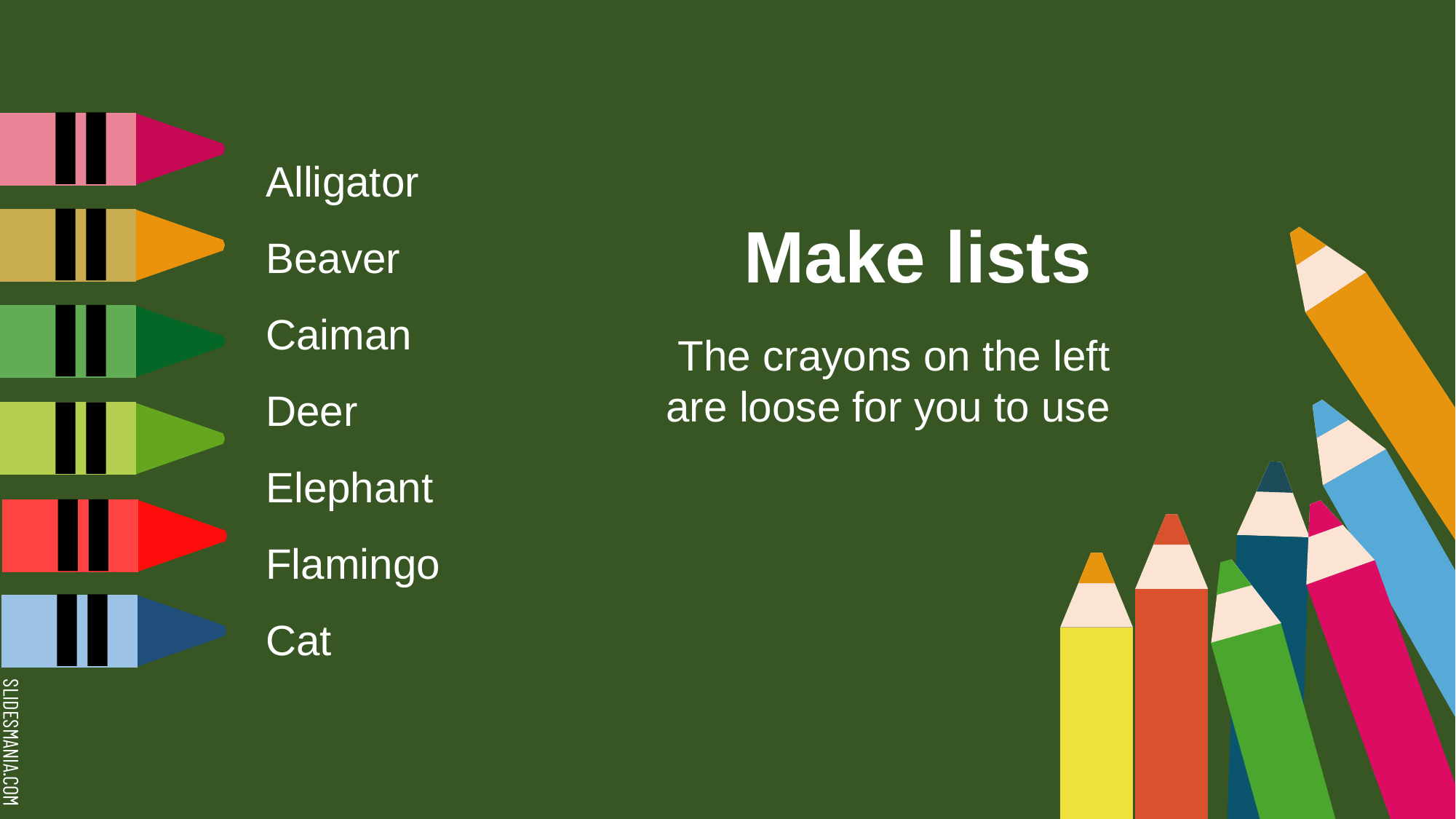

Alligator
Beaver
Caiman
Deer
Elephant
Flamingo
Cat

Make lists

The crayons on the left are loose for you to use